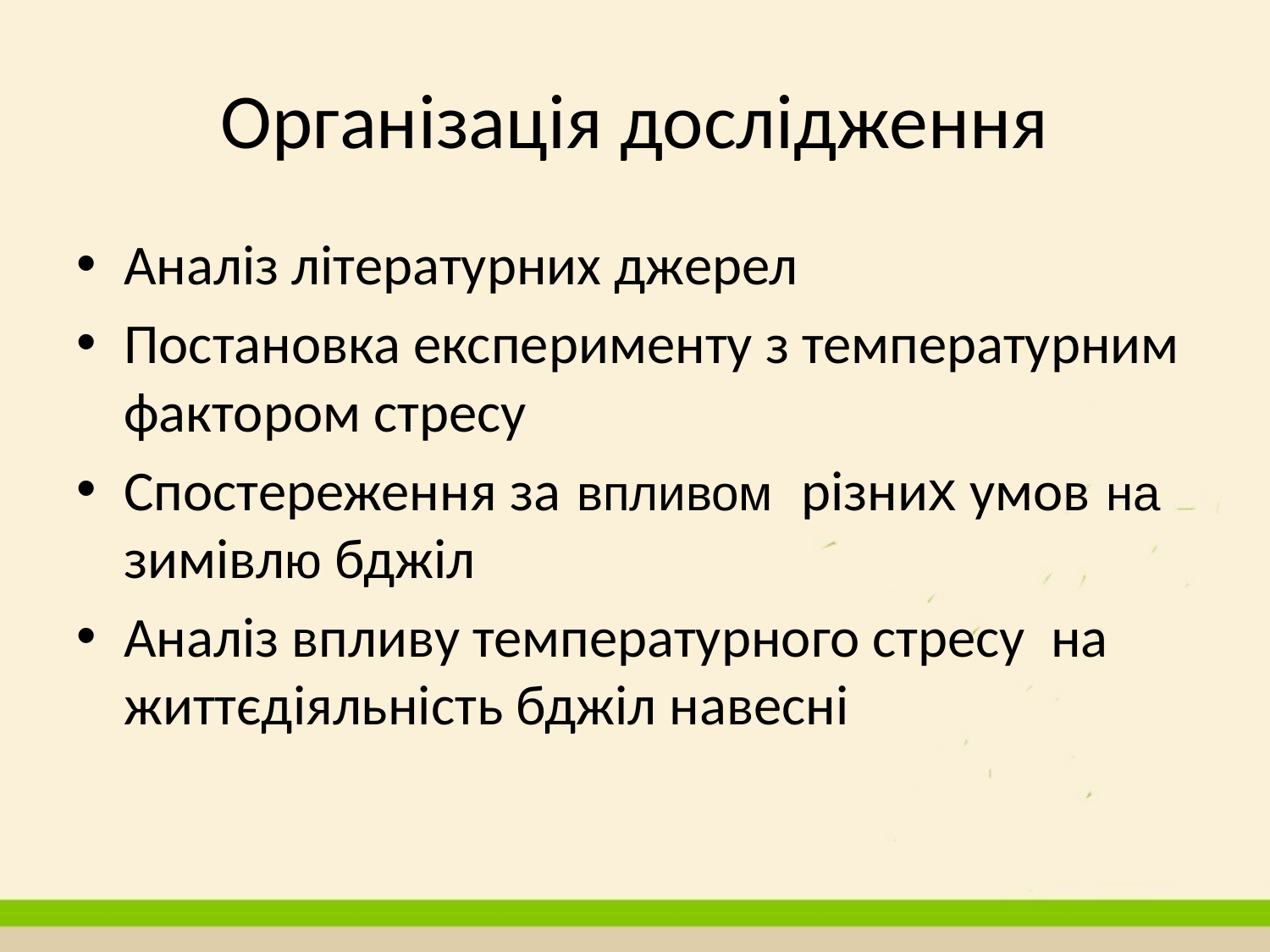

# Організація дослідження
Аналіз літературних джерел
Постановка експерименту з температурним фактором стресу
Спостереження за впливом  різних умов на зимівлю бджіл
Аналіз впливу температурного стресу  на життєдіяльність бджіл навесні